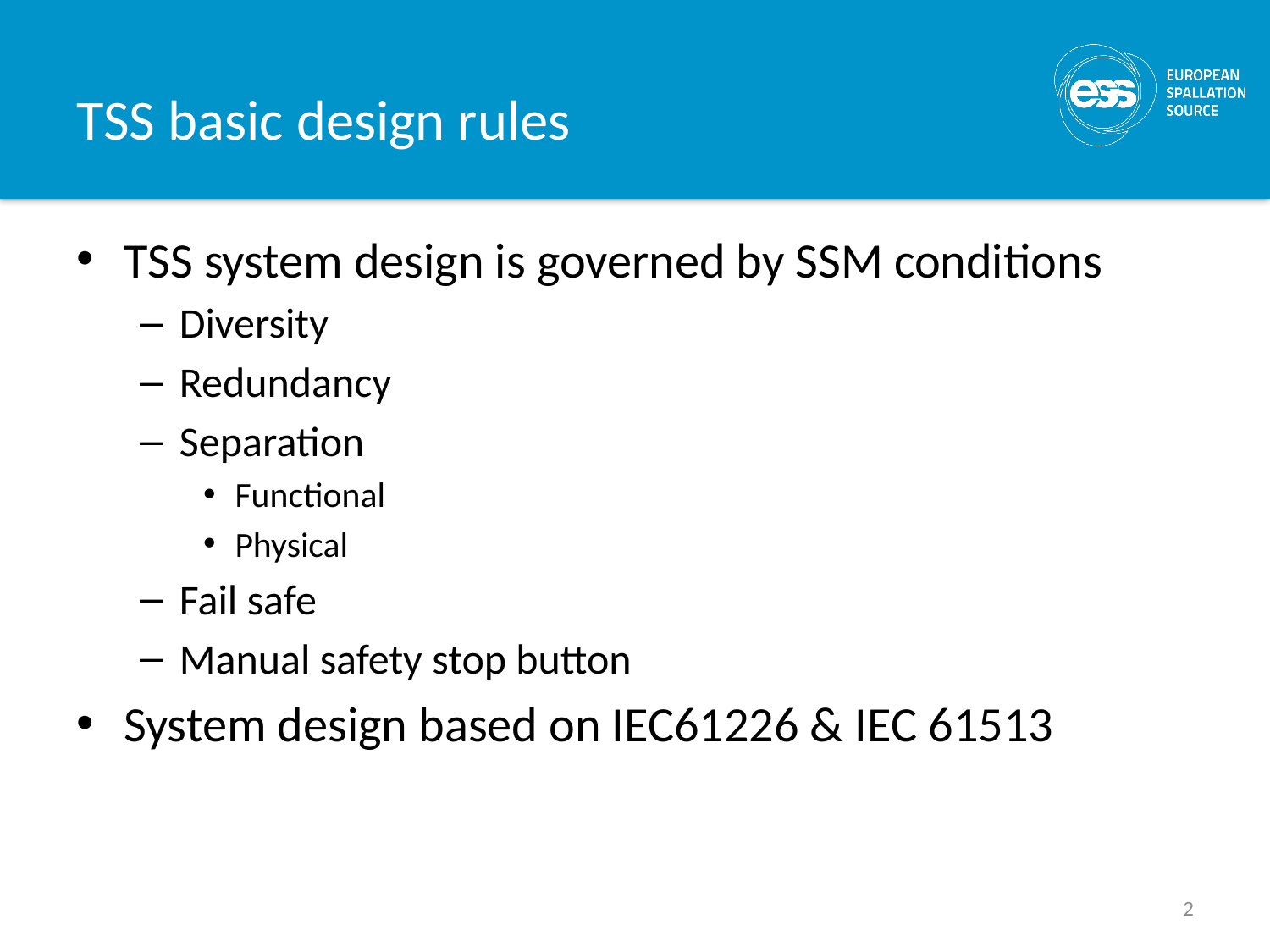

# TSS basic design rules
TSS system design is governed by SSM conditions
Diversity
Redundancy
Separation
Functional
Physical
Fail safe
Manual safety stop button
System design based on IEC61226 & IEC 61513

2